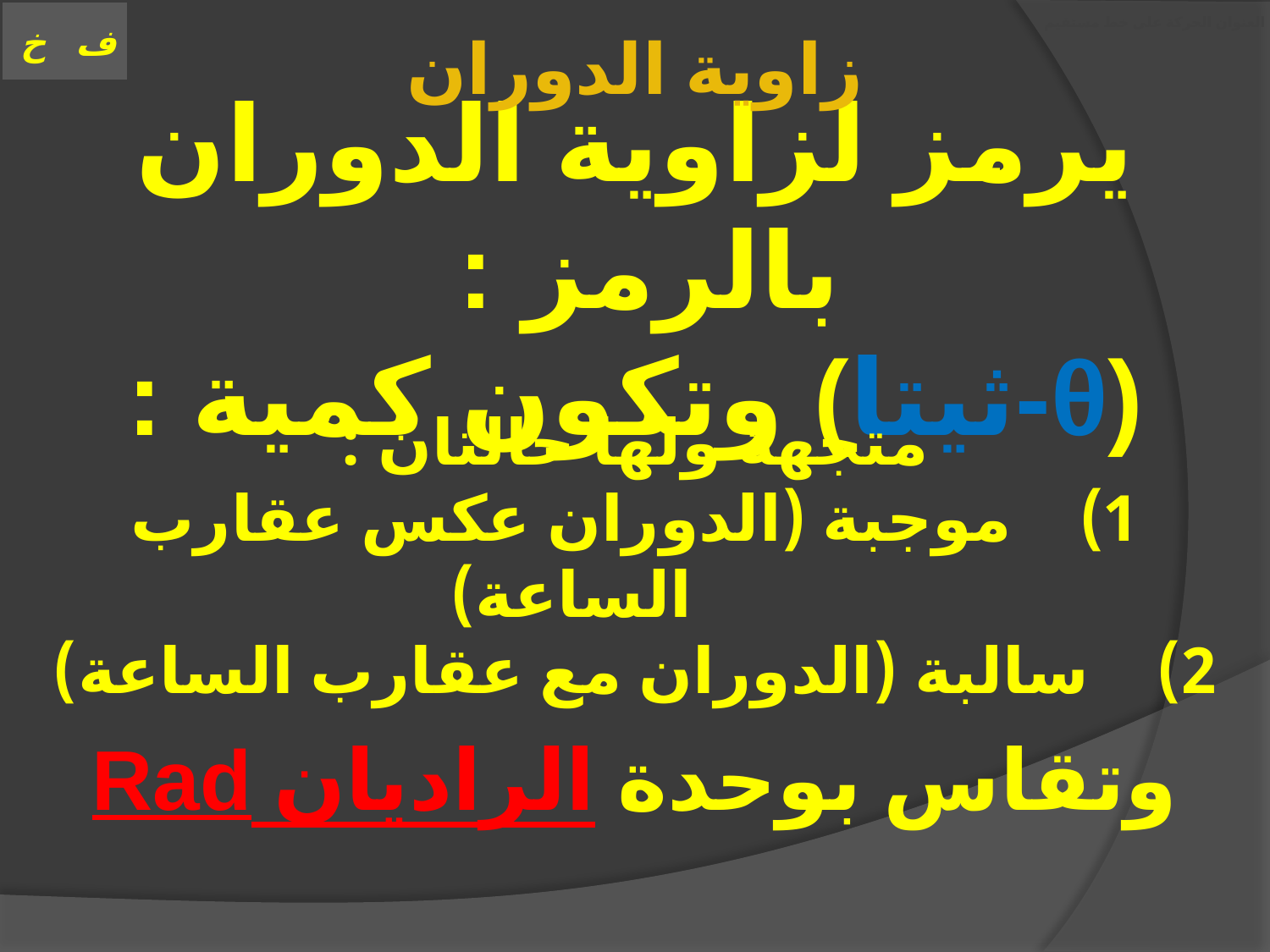

# العنوان الحركة على خط مستقيم
زاوية الدوران
يرمز لزاوية الدوران بالرمز :
(θ-ثيتا) وتكون كمية :
متجهة ولها حالتان :
موجبة (الدوران عكس عقارب الساعة)
سالبة (الدوران مع عقارب الساعة)
وتقاس بوحدة الراديان Rad